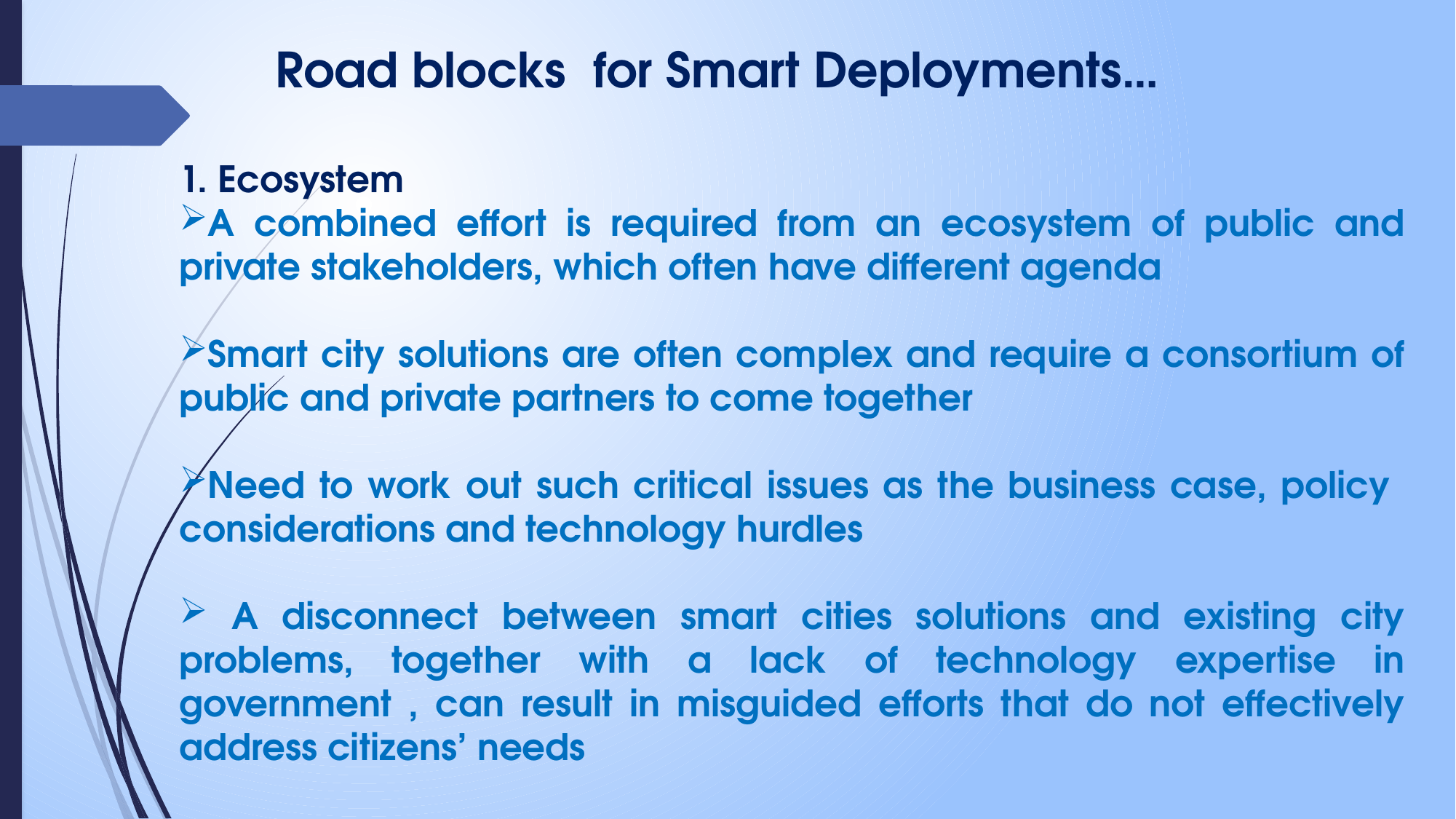

# Road blocks  for Smart Deployments…
1. Ecosystem
A combined effort is required from an ecosystem of public and private stakeholders, which often have different agenda

Smart city solutions are often complex and require a consortium of public and private partners to come together

Need to work out such critical issues as the business case, policy  considerations and technology hurdles

 A disconnect between smart cities solutions and existing city problems, together with a lack of technology expertise in government , can result in misguided efforts that do not effectively address citizens’ needs